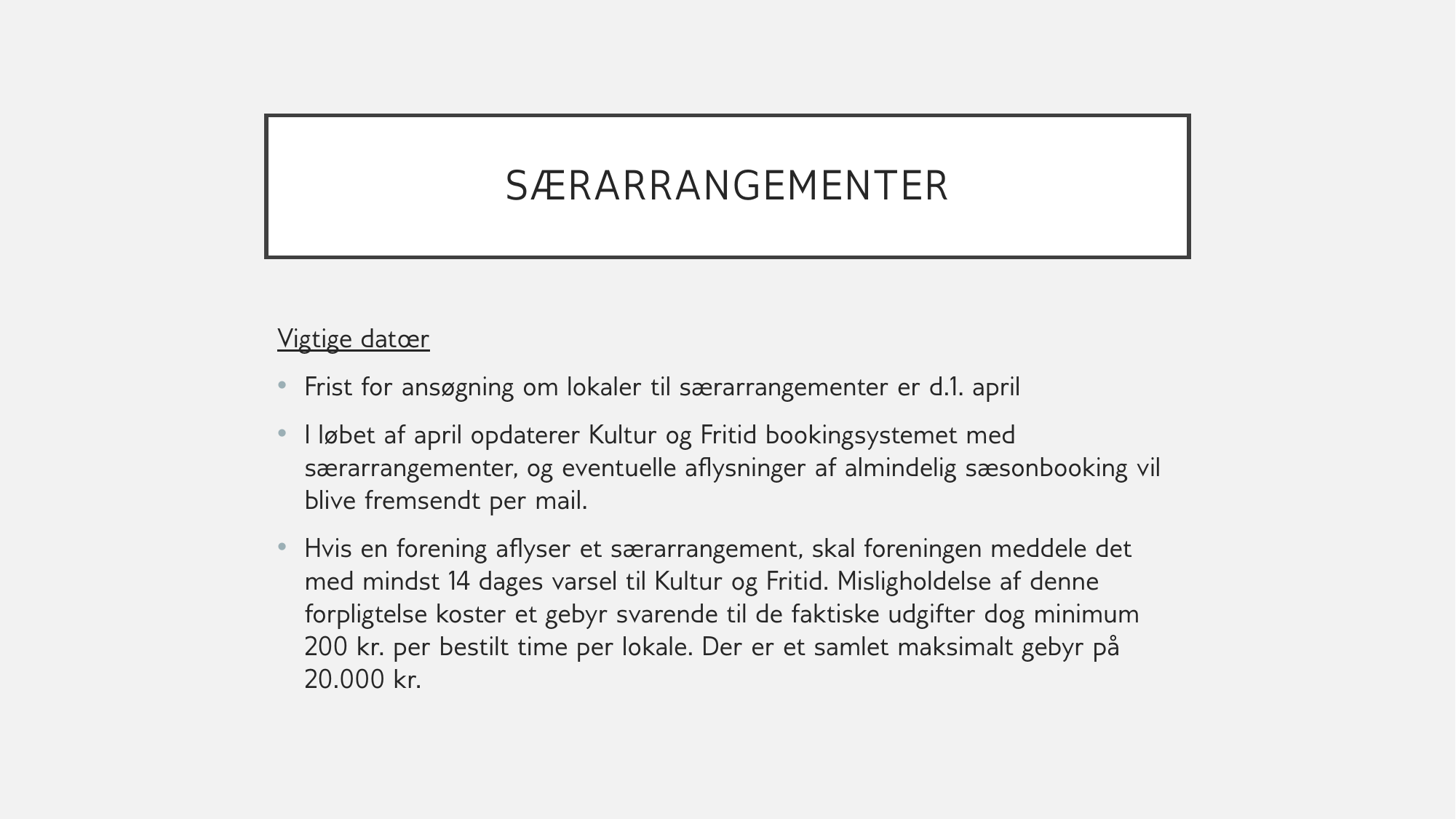

# Særarrangementer
Vigtige datoer
Frist for ansøgning om lokaler til særarrangementer er d.1. april
I løbet af april opdaterer Kultur og Fritid bookingsystemet med særarrangementer, og eventuelle aflysninger af almindelig sæsonbooking vil blive fremsendt per mail.
Hvis en forening aflyser et særarrangement, skal foreningen meddele det med mindst 14 dages varsel til Kultur og Fritid. Misligholdelse af denne forpligtelse koster et gebyr svarende til de faktiske udgifter dog minimum 200 kr. per bestilt time per lokale. Der er et samlet maksimalt gebyr på 20.000 kr.